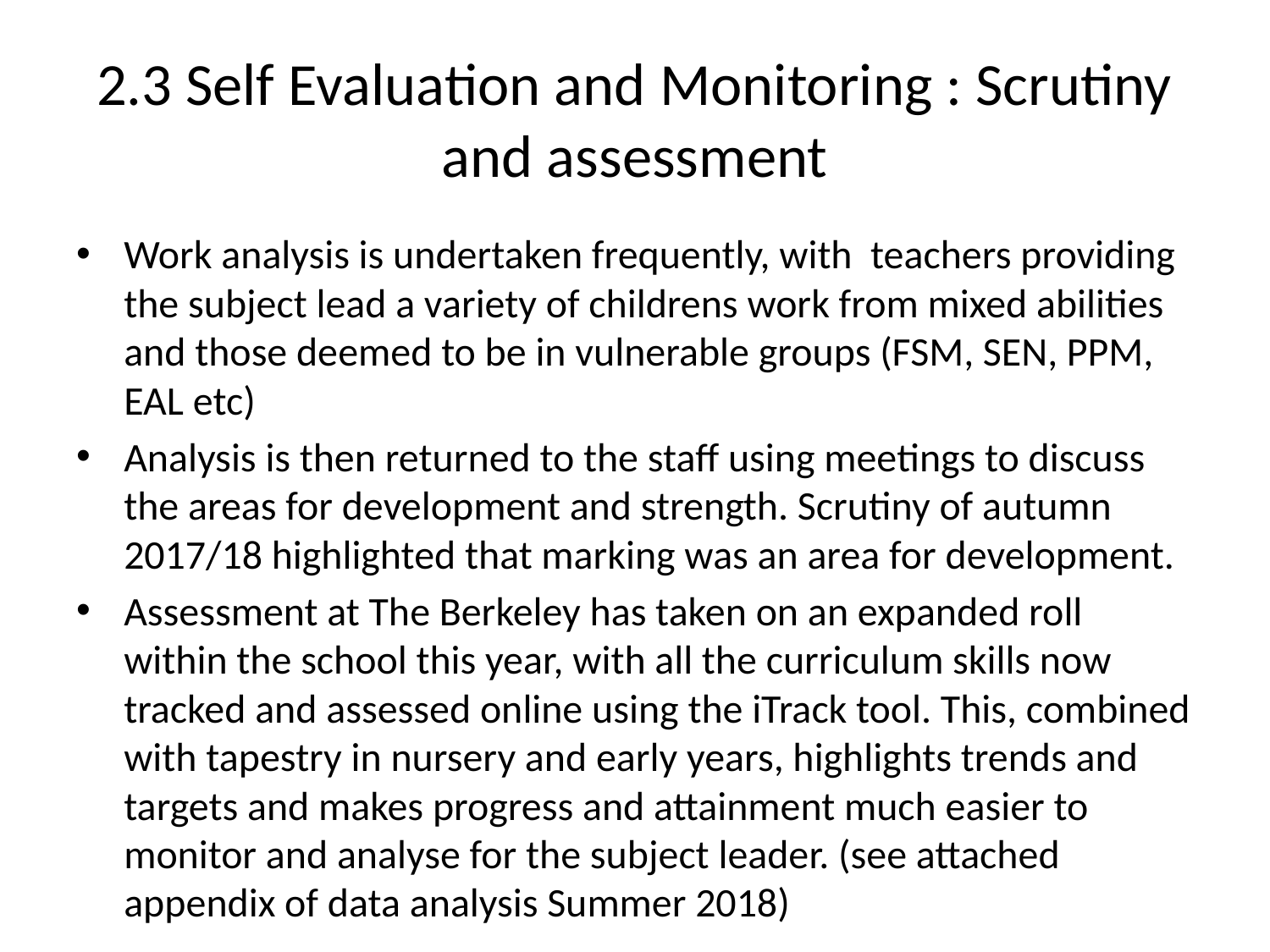

# 2.3 Self Evaluation and Monitoring : Scrutiny and assessment
Work analysis is undertaken frequently, with  teachers providing the subject lead a variety of childrens work from mixed abilities and those deemed to be in vulnerable groups (FSM, SEN, PPM, EAL etc)
Analysis is then returned to the staff using meetings to discuss the areas for development and strength. Scrutiny of autumn 2017/18 highlighted that marking was an area for development.
Assessment at The Berkeley has taken on an expanded roll within the school this year, with all the curriculum skills now tracked and assessed online using the iTrack tool. This, combined with tapestry in nursery and early years, highlights trends and targets and makes progress and attainment much easier to monitor and analyse for the subject leader. (see attached appendix of data analysis Summer 2018)